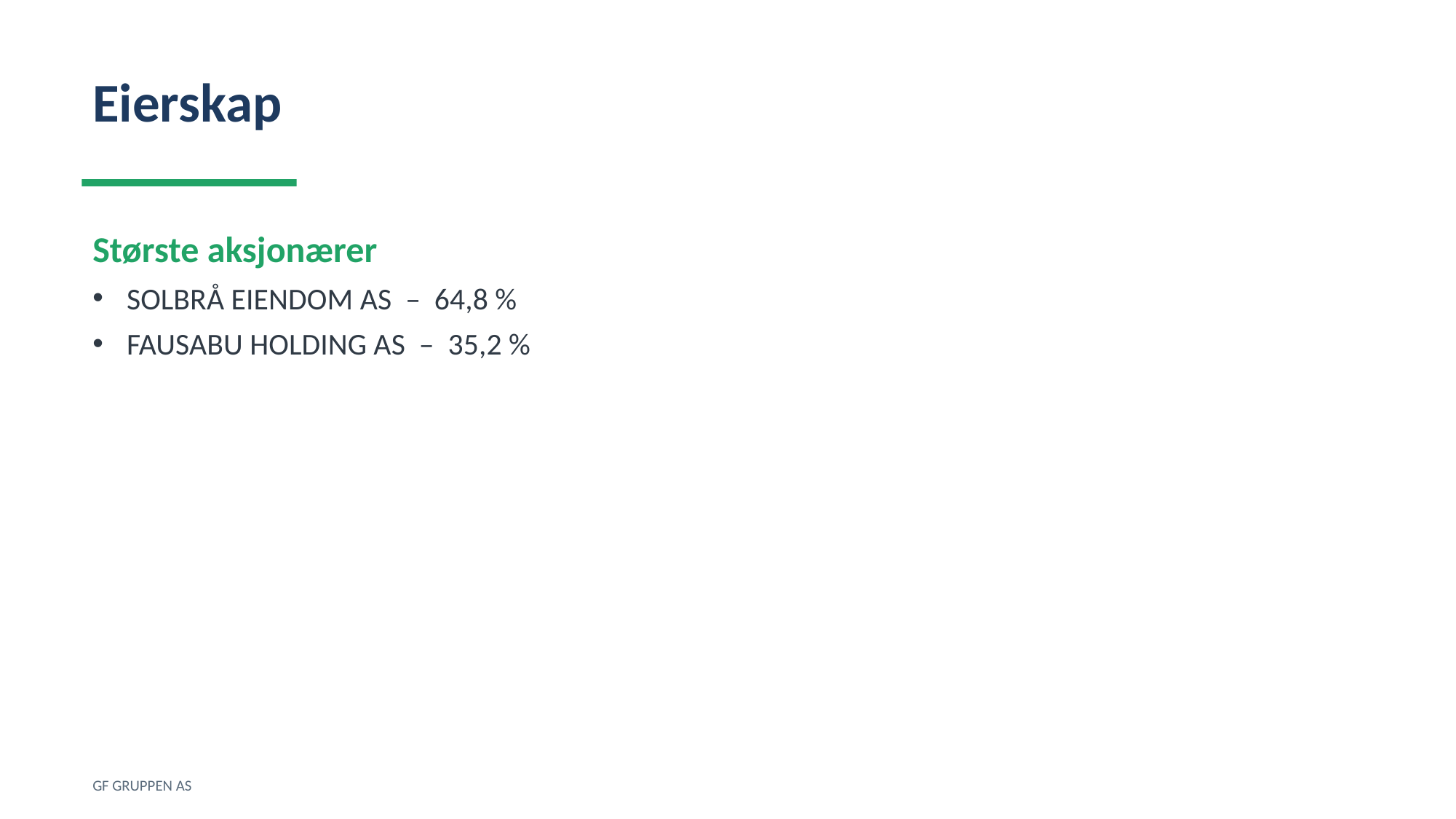

Eierskap

Største aksjonærer
SOLBRÅ EIENDOM AS  –  64,8 %
FAUSABU HOLDING AS  –  35,2 %
GF GRUPPEN AS